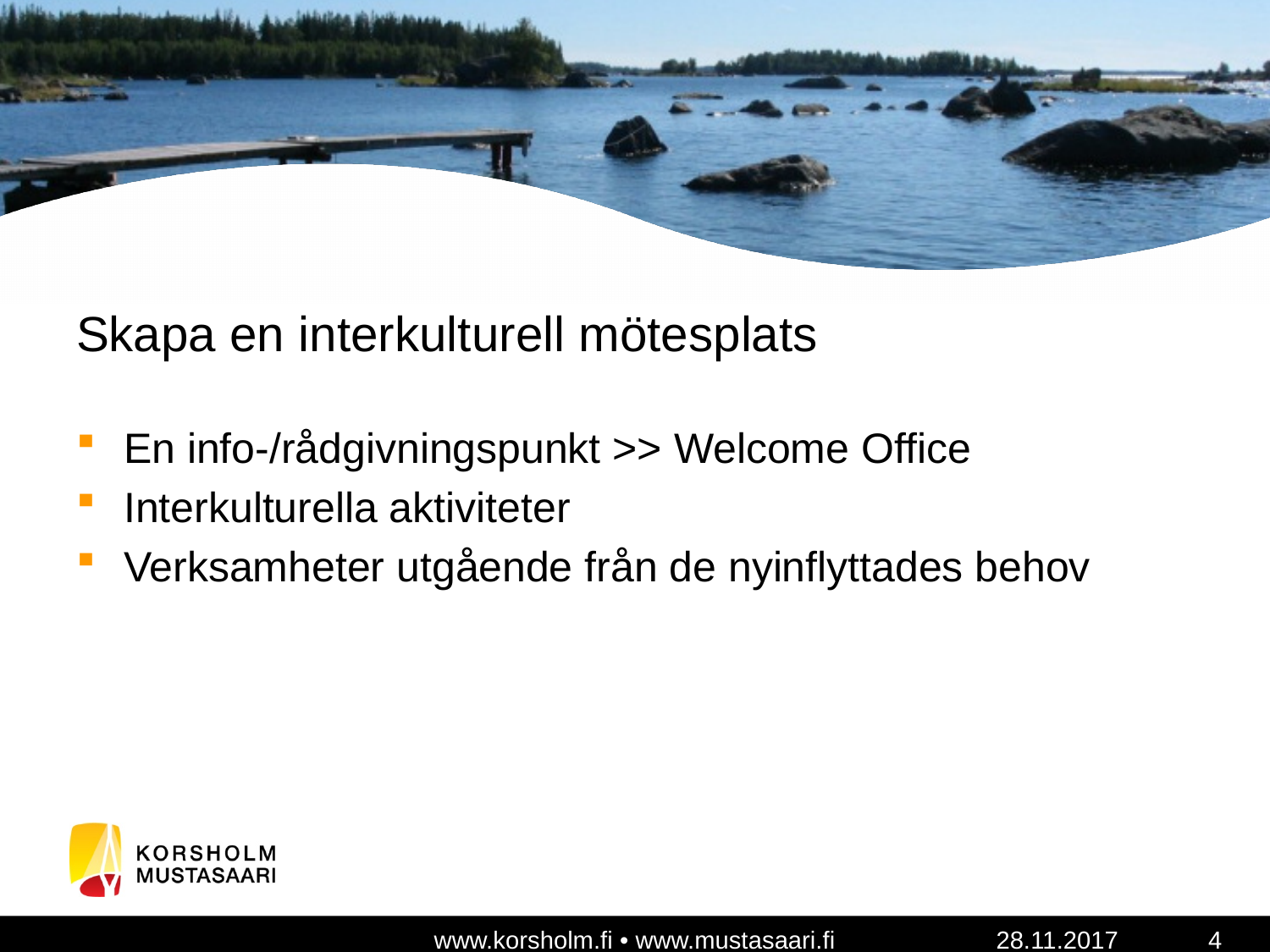

# Skapa en interkulturell mötesplats
En info-/rådgivningspunkt >> Welcome Office
Interkulturella aktiviteter
Verksamheter utgående från de nyinflyttades behov

www.korsholm.fi • www.mustasaari.fi
28.11.2017
4